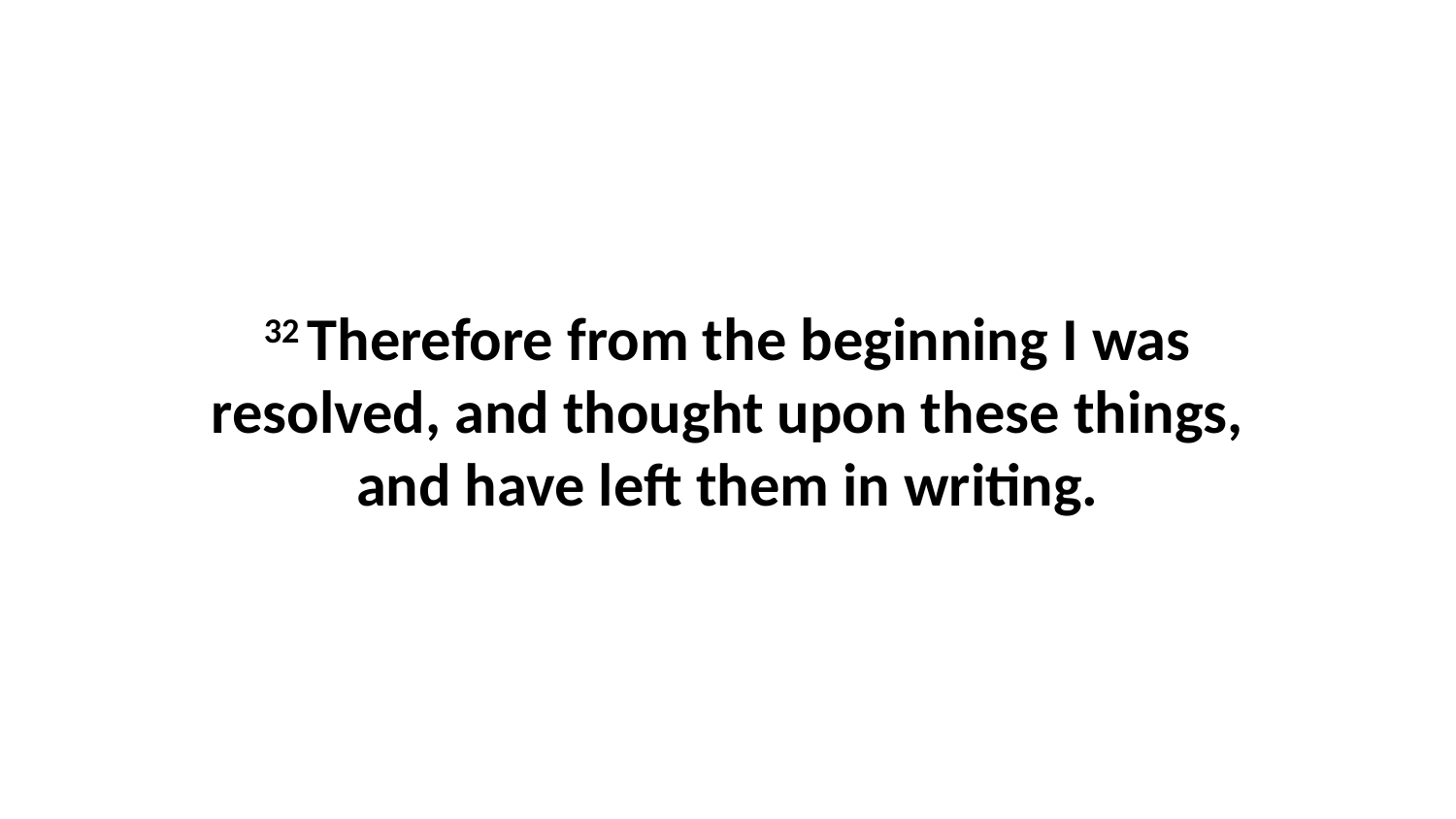

32 Therefore from the beginning I was resolved, and thought upon these things, and have left them in writing.